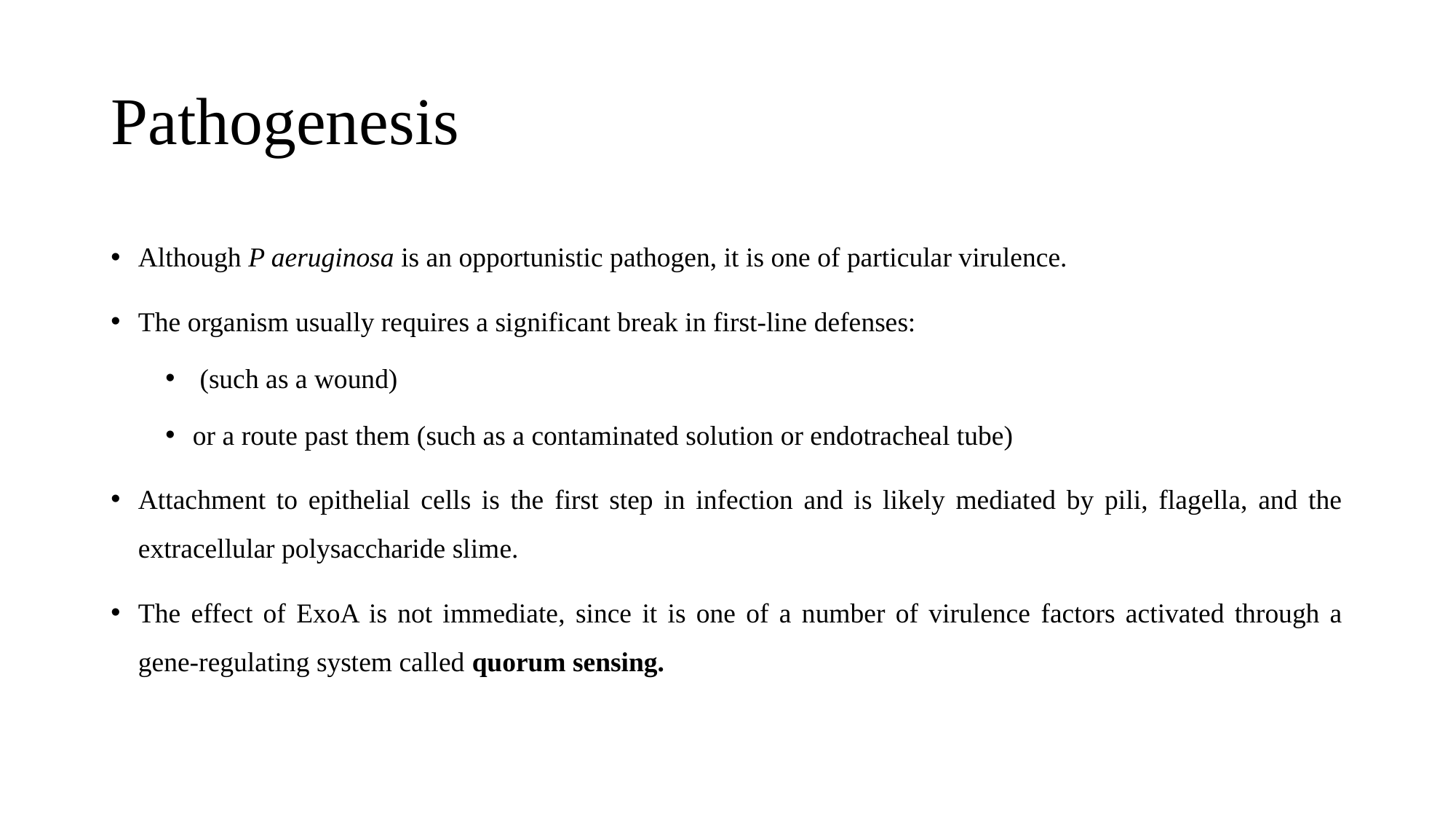

# Pathogenesis
Although P aeruginosa is an opportunistic pathogen, it is one of particular virulence.
The organism usually requires a significant break in first-line defenses:
 (such as a wound)
or a route past them (such as a contaminated solution or endotracheal tube)
Attachment to epithelial cells is the first step in infection and is likely mediated by pili, flagella, and the extracellular polysaccharide slime.
The effect of ExoA is not immediate, since it is one of a number of virulence factors activated through a gene-regulating system called quorum sensing.